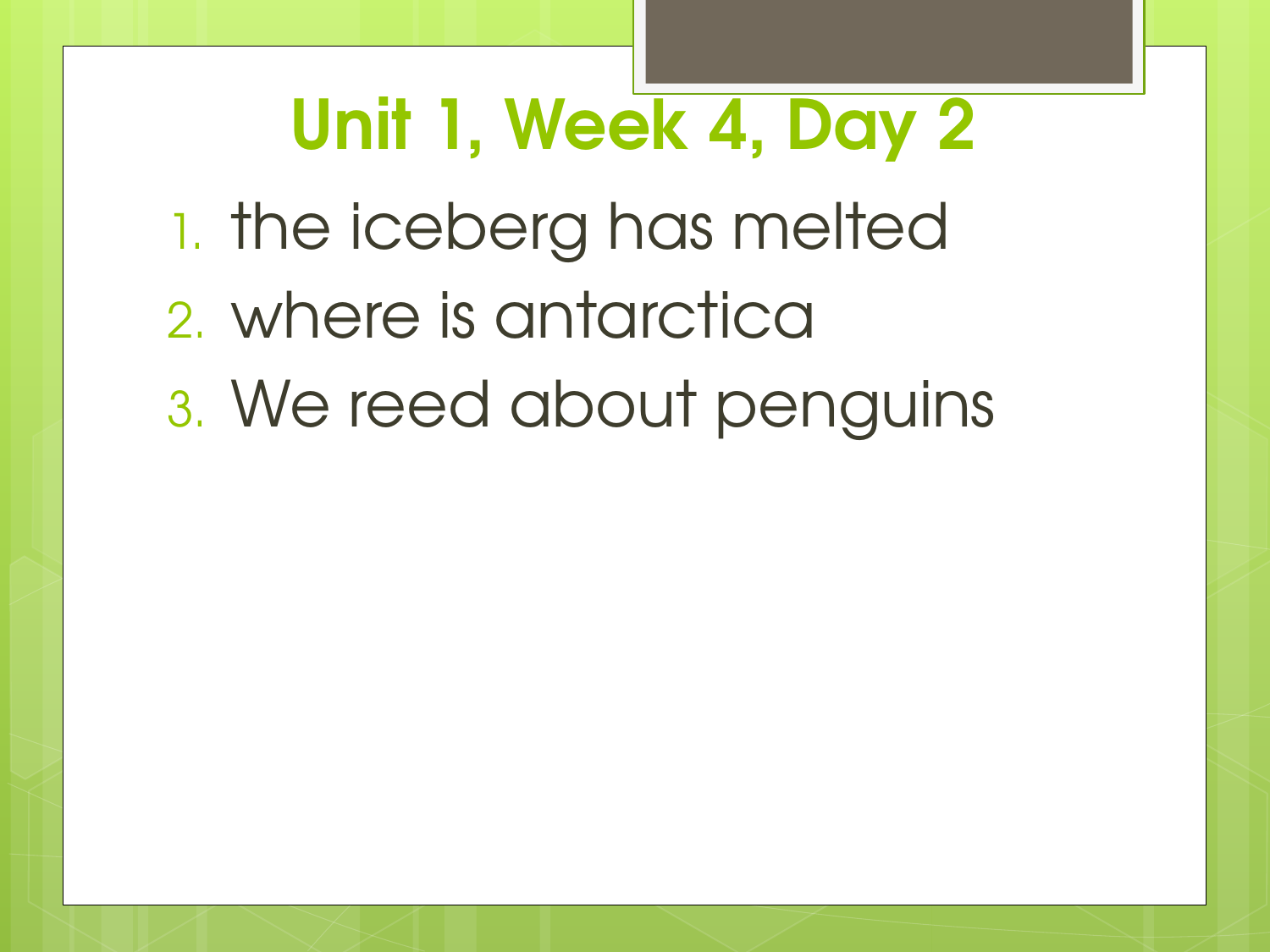

# Unit 1, Week 4, Day 2
the iceberg has melted
where is antarctica
We reed about penguins